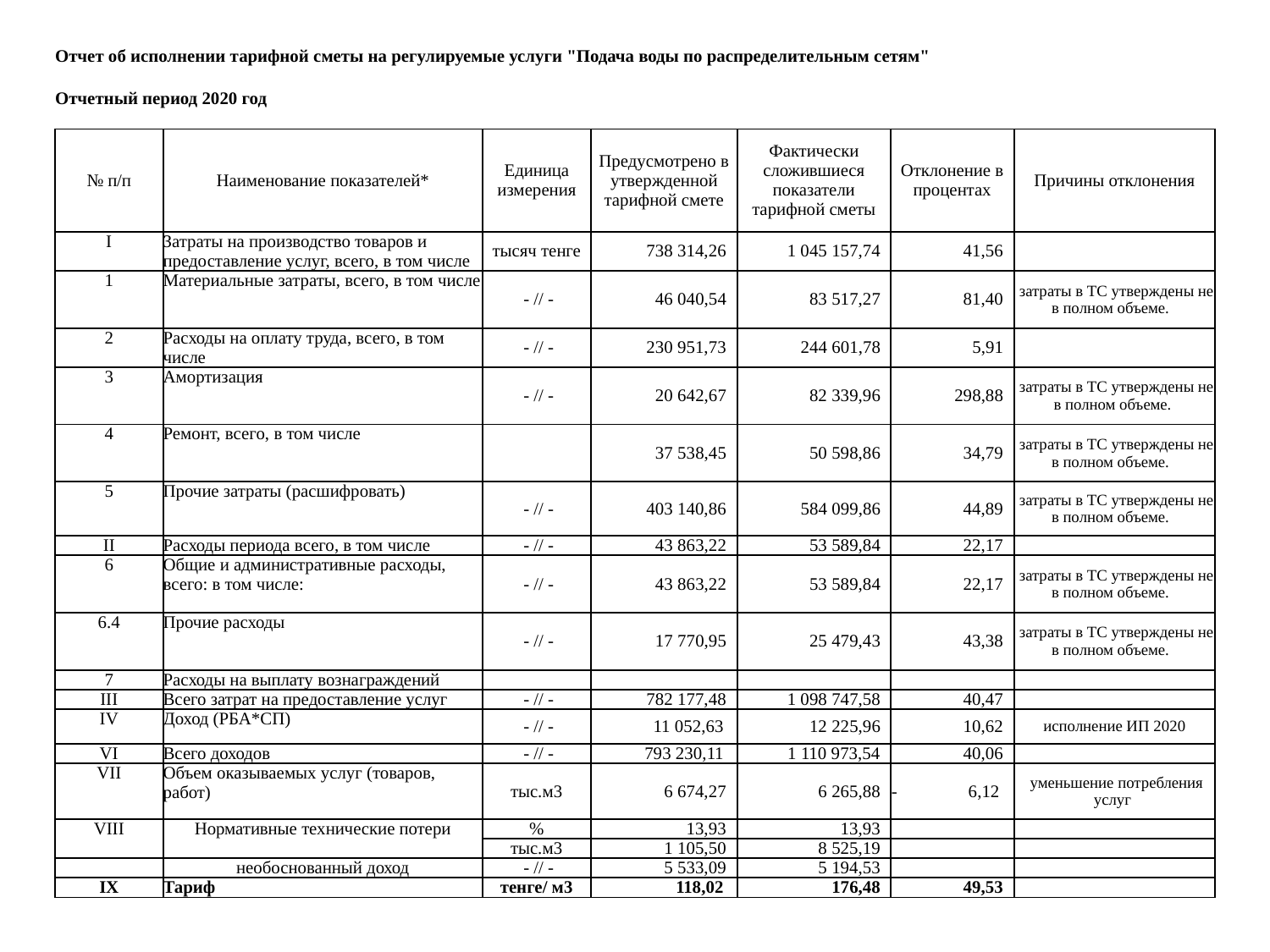

| Отчет об исполнении тарифной сметы на регулируемые услуги "Подача воды по распределительным сетям" |  |  |  |  |  |  |
| --- | --- | --- | --- | --- | --- | --- |
|  |  |  |  |  |  |  |
| Отчетный период 2020 год |  |  |  |  |  |  |
|  |  |  |  |  |  |  |
| № п/п | Наименование показателей\* | Единица измерения | Предусмотрено в утвержденной тарифной смете | Фактически сложившиеся показатели тарифной сметы | Отклонение в процентах | Причины отклонения |
| I | Затраты на производство товаров и предоставление услуг, всего, в том числе | тысяч тенге | 738 314,26 | 1 045 157,74 | 41,56 |  |
| 1 | Материальные затраты, всего, в том числе | - // - | 46 040,54 | 83 517,27 | 81,40 | затраты в ТС утверждены не в полном объеме. |
| 2 | Расходы на оплату труда, всего, в том числе | - // - | 230 951,73 | 244 601,78 | 5,91 |  |
| 3 | Амортизация | - // - | 20 642,67 | 82 339,96 | 298,88 | затраты в ТС утверждены не в полном объеме. |
| 4 | Ремонт, всего, в том числе |  | 37 538,45 | 50 598,86 | 34,79 | затраты в ТС утверждены не в полном объеме. |
| 5 | Прочие затраты (расшифровать) | - // - | 403 140,86 | 584 099,86 | 44,89 | затраты в ТС утверждены не в полном объеме. |
| II | Расходы периода всего, в том числе | - // - | 43 863,22 | 53 589,84 | 22,17 |  |
| 6 | Общие и административные расходы, всего: в том числе: | - // - | 43 863,22 | 53 589,84 | 22,17 | затраты в ТС утверждены не в полном объеме. |
| 6.4 | Прочие расходы | - // - | 17 770,95 | 25 479,43 | 43,38 | затраты в ТС утверждены не в полном объеме. |
| 7 | Расходы на выплату вознаграждений |  |  |  |  |  |
| III | Всего затрат на предоставление услуг | - // - | 782 177,48 | 1 098 747,58 | 40,47 |  |
| IV | Доход (РБА\*СП) | - // - | 11 052,63 | 12 225,96 | 10,62 | исполнение ИП 2020 |
| VI | Всего доходов | - // - | 793 230,11 | 1 110 973,54 | 40,06 |  |
| VII | Объем оказываемых услуг (товаров, работ) | тыс.м3 | 6 674,27 | 6 265,88 | - 6,12 | уменьшение потребления услуг |
| VIII | Нормативные технические потери | % | 13,93 | 13,93 |  |  |
|  |  | тыс.м3 | 1 105,50 | 8 525,19 |  |  |
|  | необоснованный доход | - // - | 5 533,09 | 5 194,53 |  |  |
| IX | Тариф | тенге/ м3 | 118,02 | 176,48 | 49,53 |  |